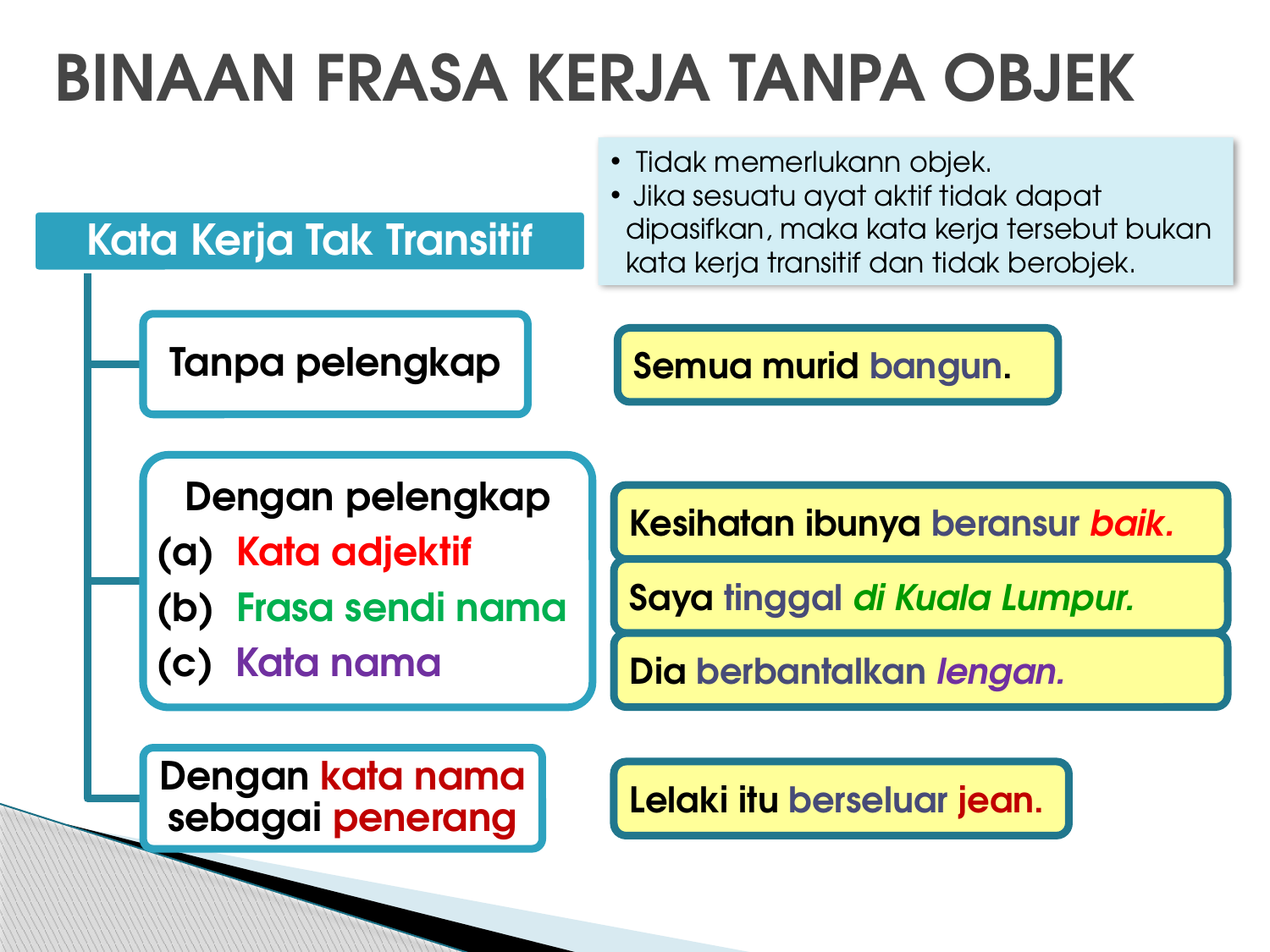

# BINAAN FRASA KERJA TANPA OBJEK
  Tidak memerlukann objek.
 Jika sesuatu ayat aktif tidak dapat dipasifkan, maka kata kerja tersebut bukan kata kerja transitif dan tidak berobjek.
Kata Kerja Tak Transitif
Tanpa pelengkap
Dengan pelengkap
(a)  Kata adjektif
(b)  Frasa sendi nama
(c)  Kata nama
Dengan kata nama sebagai penerang
Semua murid bangun.
Kesihatan ibunya beransur baik.
Saya tinggal di Kuala Lumpur.
Dia berbantalkan lengan.
Lelaki itu berseluar jean.